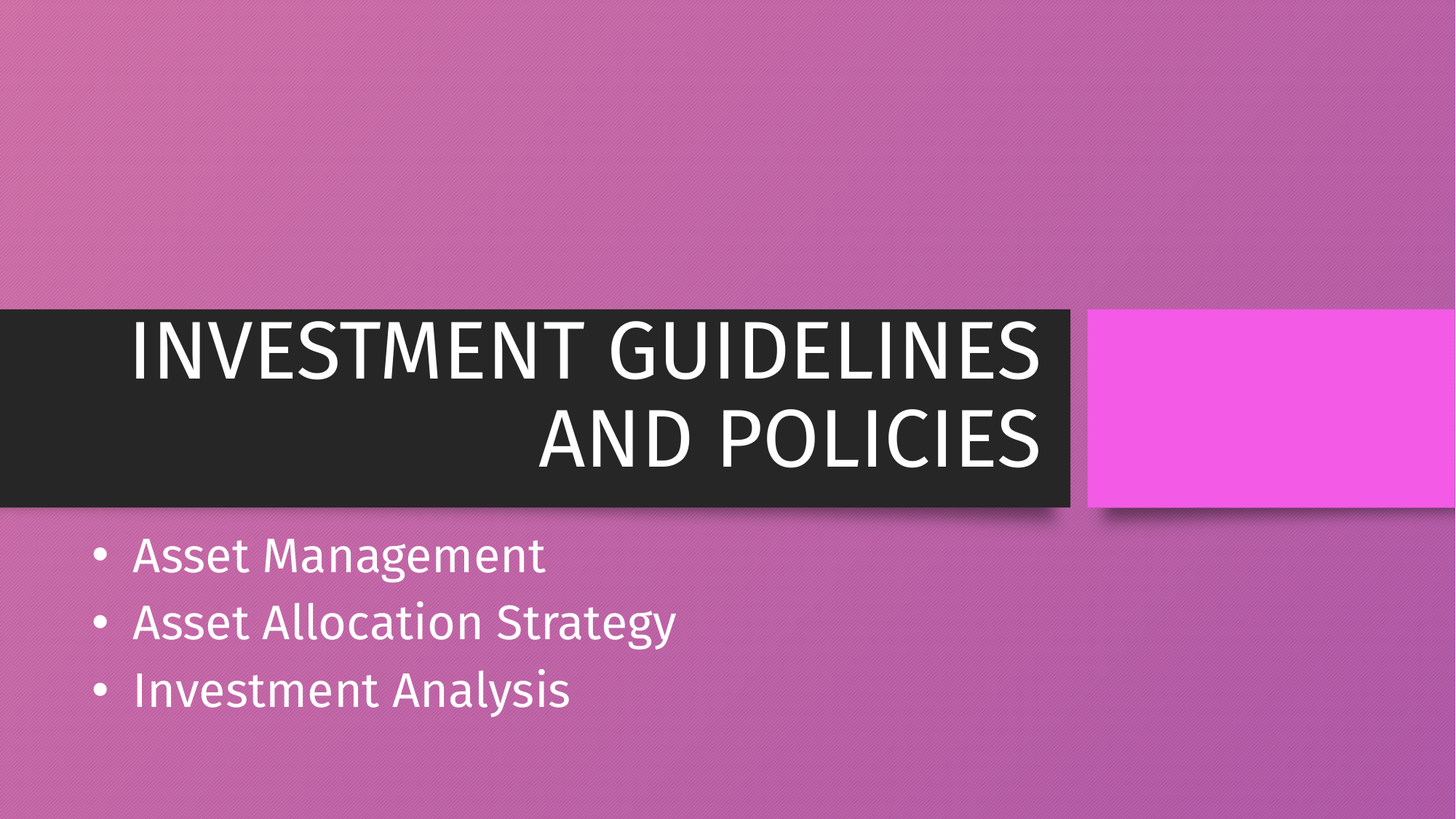

# INVESTMENT GUIDELINES AND POLICIES
Asset Management
Asset Allocation Strategy
Investment Analysis